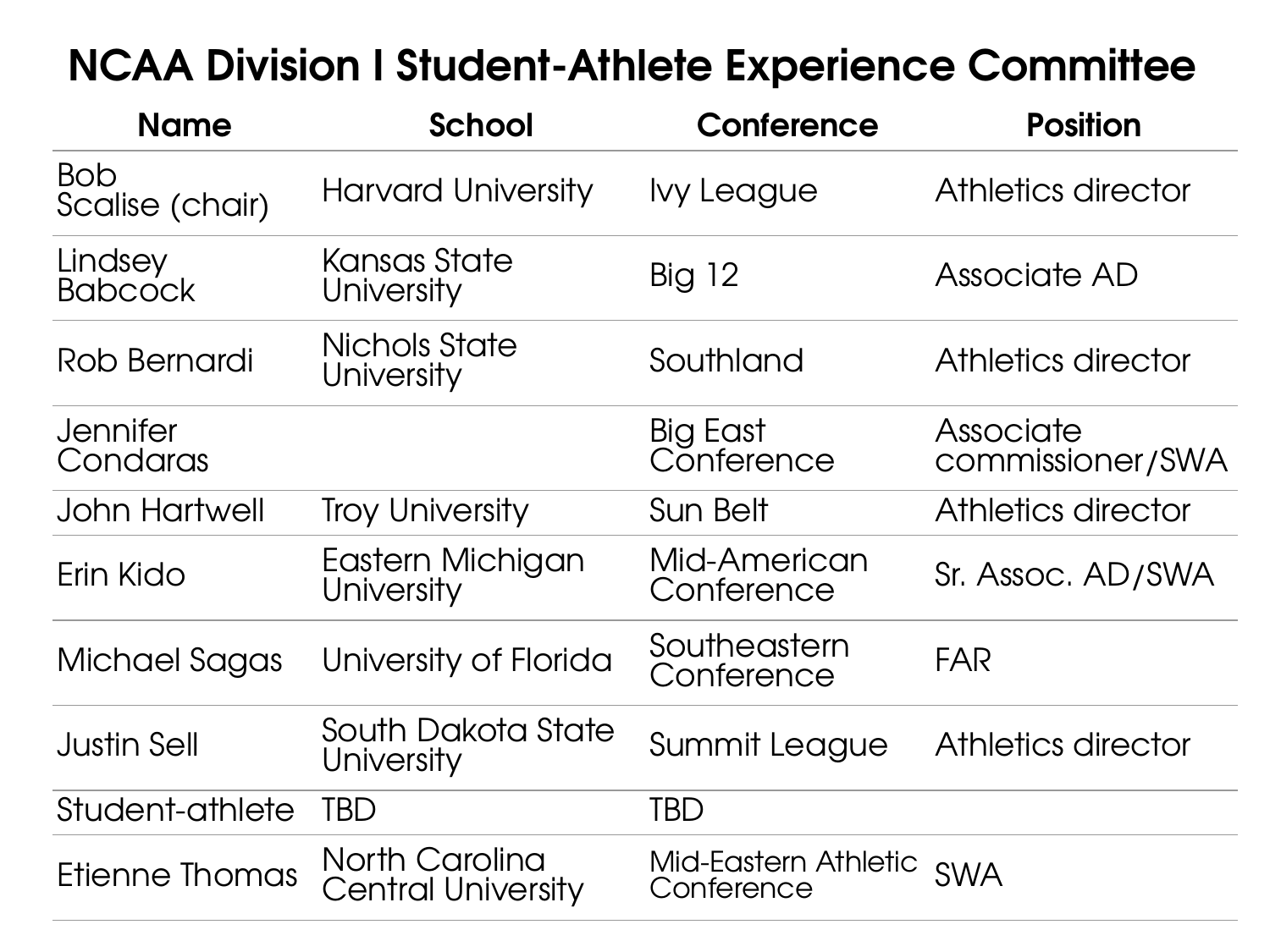

# NCAA Division I Student-Athlete Experience Committee
| Name | School | Conference | Position |
| --- | --- | --- | --- |
| Bob Scalise (chair) | Harvard University | Ivy League | Athletics director |
| Lindsey Babcock | Kansas State University | Big 12 | Associate AD |
| Rob Bernardi | Nichols State University | Southland | Athletics director |
| Jennifer Condaras |  | Big East Conference | Associate commissioner/SWA |
| John Hartwell | Troy University | Sun Belt | Athletics director |
| Erin Kido | Eastern Michigan University | Mid-American Conference | Sr. Assoc. AD/SWA |
| Michael Sagas | University of Florida | Southeastern Conference | FAR |
| Justin Sell | South Dakota State University | Summit League | Athletics director |
| Student-athlete | TBD | TBD |  |
| Etienne Thomas | North Carolina Central University | Mid-Eastern Athletic Conference | SWA |